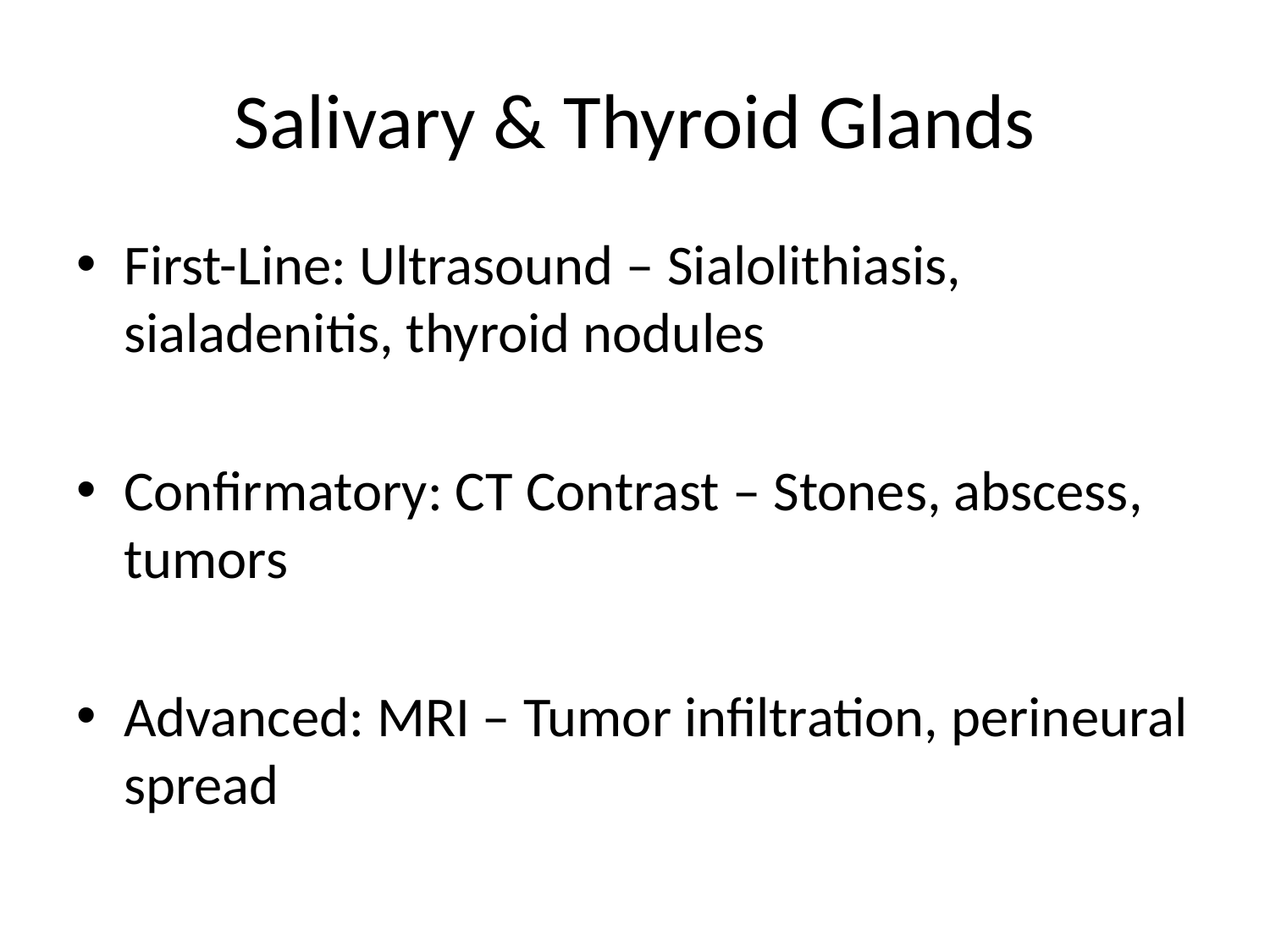

# Salivary & Thyroid Glands
First-Line: Ultrasound – Sialolithiasis, sialadenitis, thyroid nodules

Confirmatory: CT Contrast – Stones, abscess, tumors

Advanced: MRI – Tumor infiltration, perineural spread